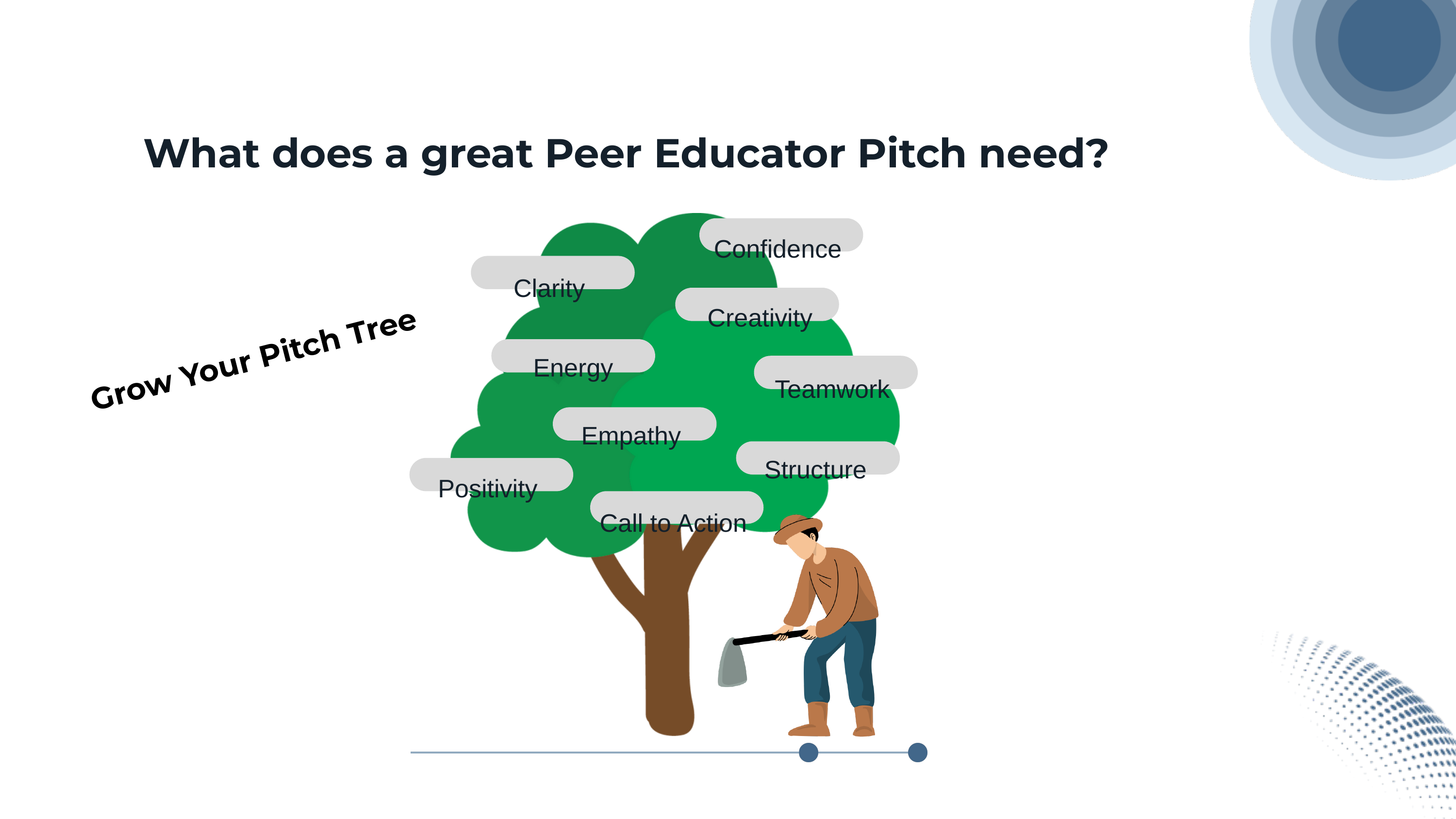

What does a great Peer Educator Pitch need?

Confidence

Clarity
Creativity

Grow Your Pitch Tree
Energy
Teamwork

Empathy

Structure

Positivity
Call to Action